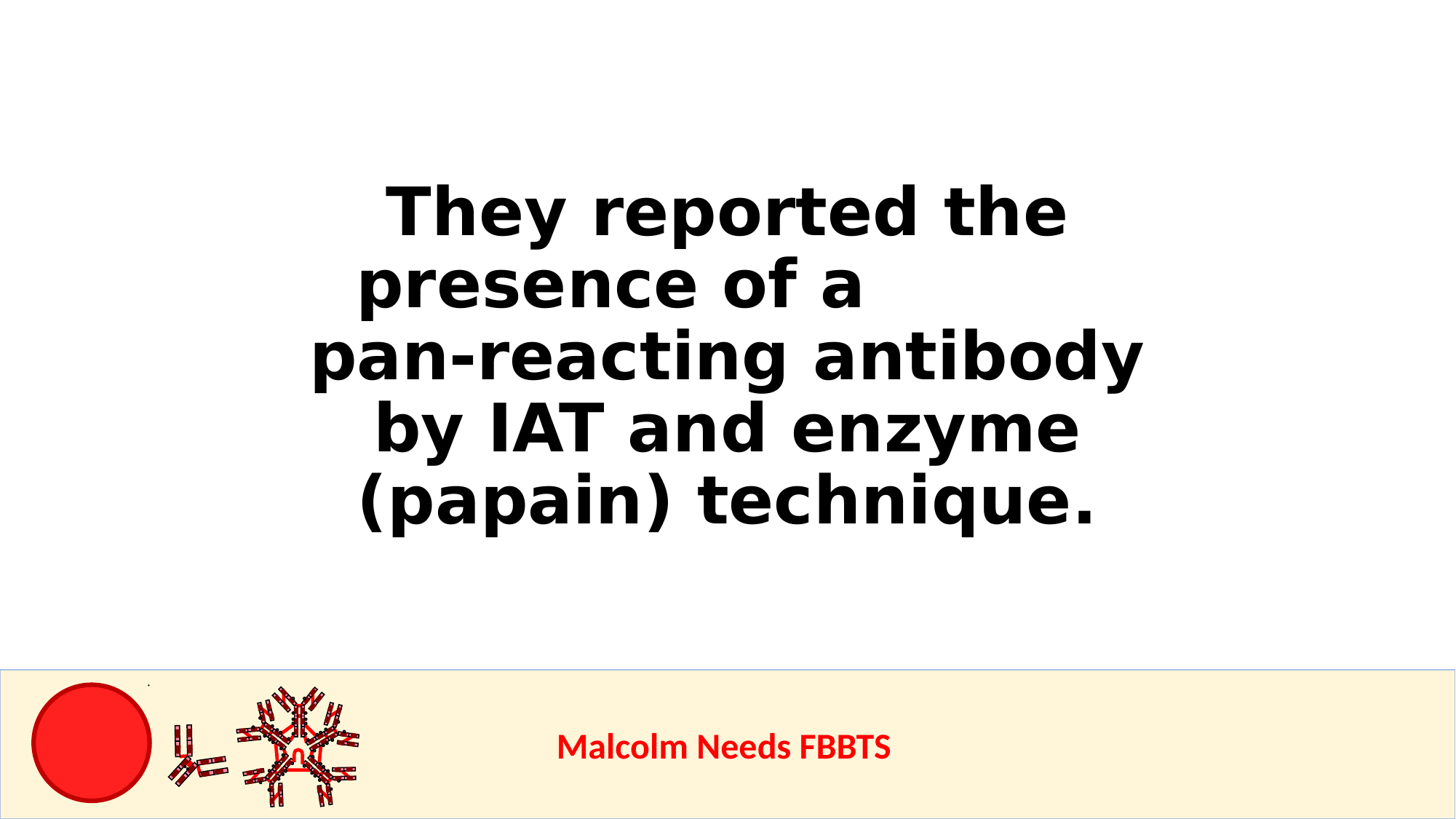

# They reported the presence of a           pan-reacting antibody by IAT and enzyme (papain) technique.
					Malcolm Needs FBBTS